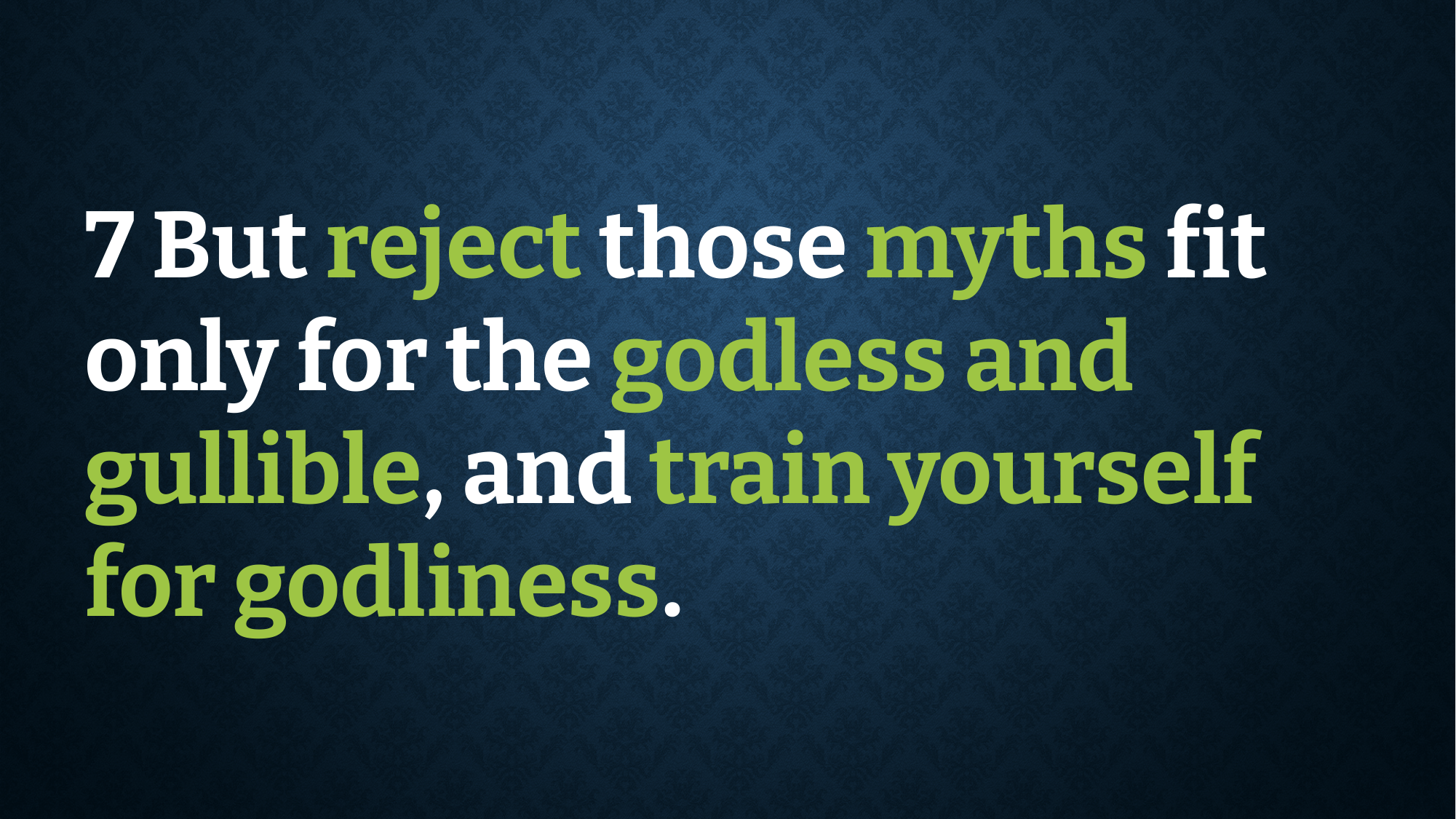

7 But reject those myths fit only for the godless and gullible, and train yourself for godliness.